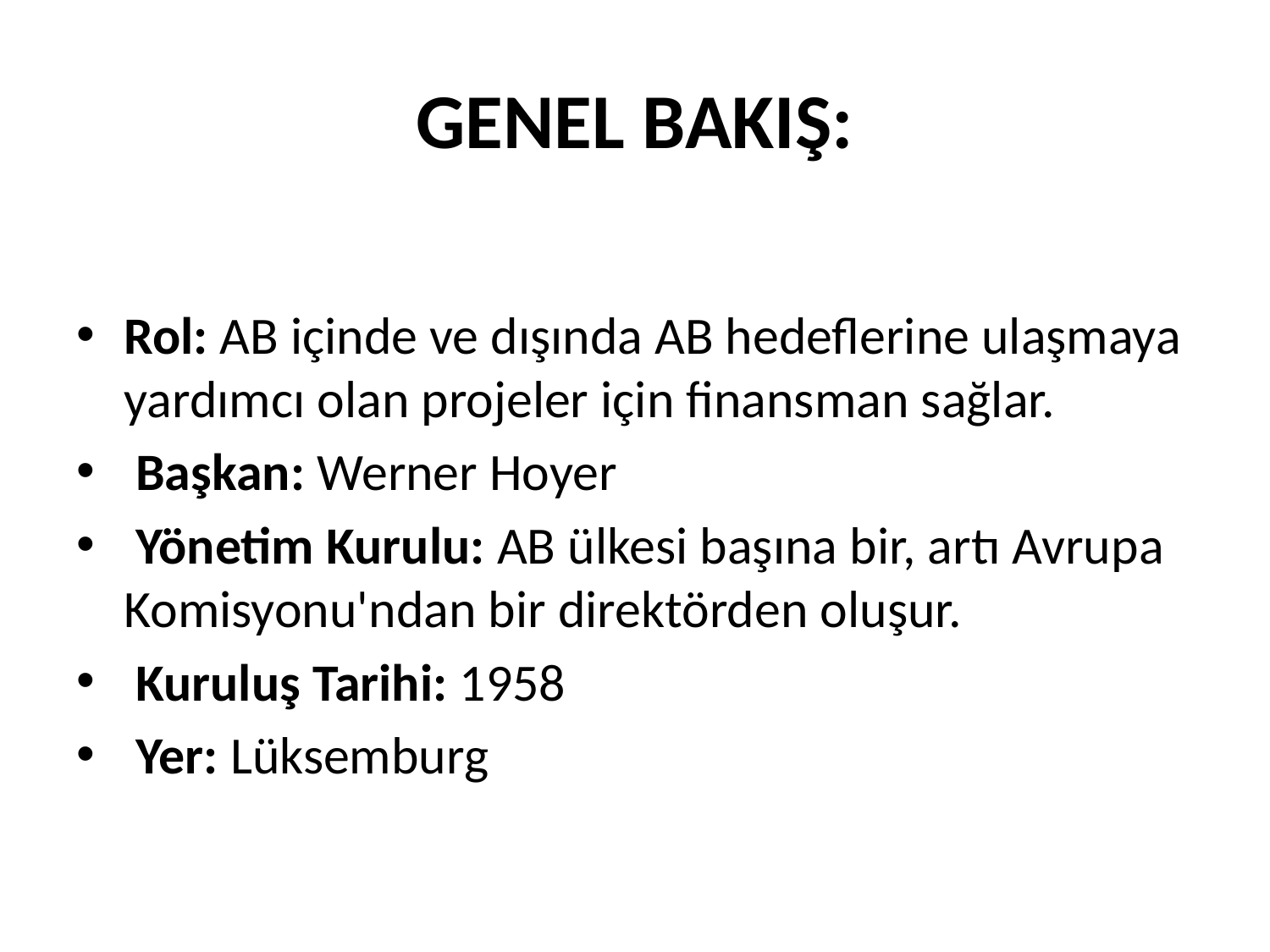

# GENEL BAKIŞ:

Rol: AB içinde ve dışında AB hedeflerine ulaşmaya yardımcı olan projeler için finansman sağlar.
 Başkan: Werner Hoyer
 Yönetim Kurulu: AB ülkesi başına bir, artı Avrupa Komisyonu'ndan bir direktörden oluşur.
 Kuruluş Tarihi: 1958
 Yer: Lüksemburg